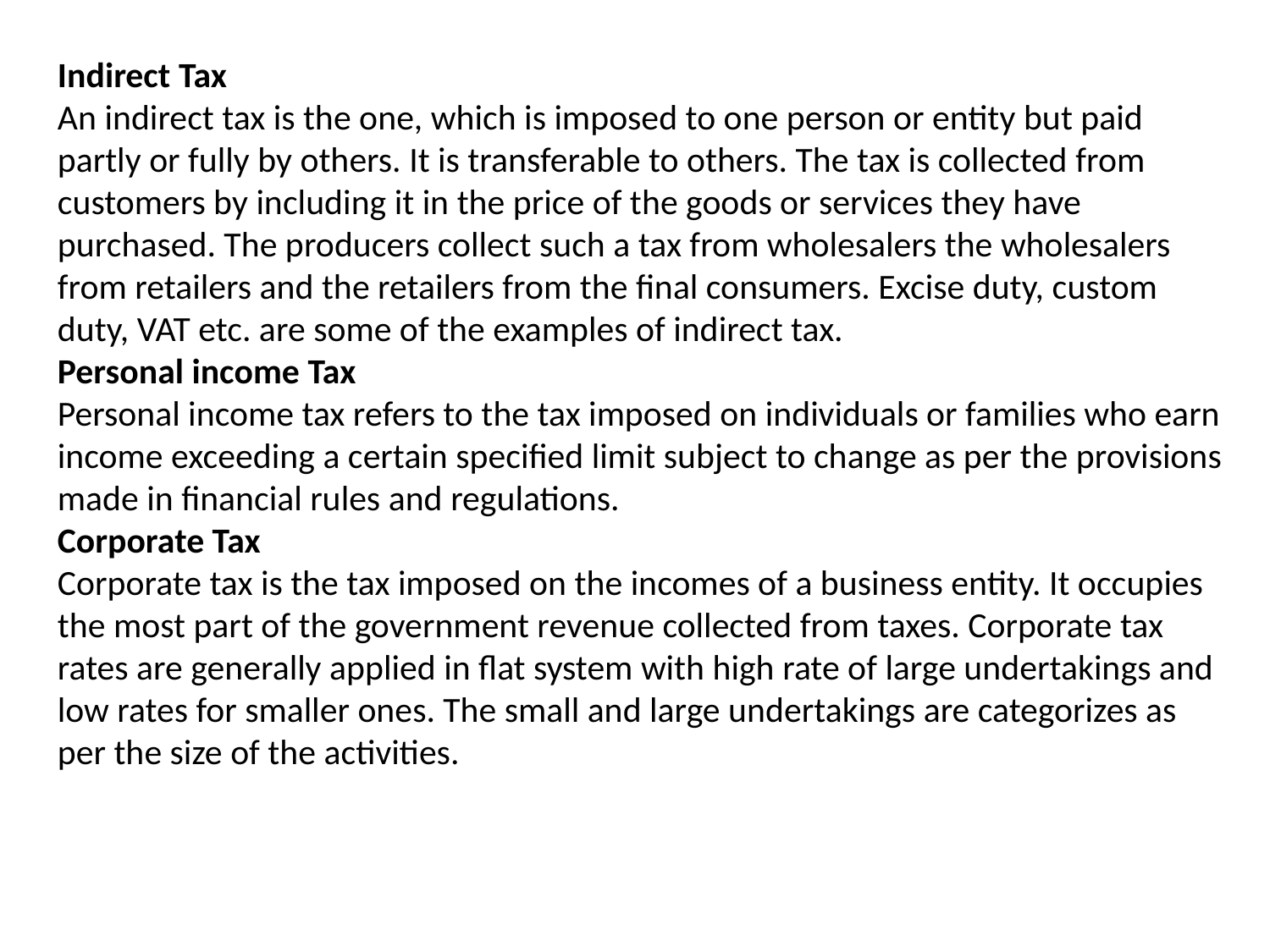

Indirect Tax
An indirect tax is the one, which is imposed to one person or entity but paid partly or fully by others. It is transferable to others. The tax is collected from customers by including it in the price of the goods or services they have purchased. The producers collect such a tax from wholesalers the wholesalers from retailers and the retailers from the final consumers. Excise duty, custom duty, VAT etc. are some of the examples of indirect tax.
Personal income Tax
Personal income tax refers to the tax imposed on individuals or families who earn income exceeding a certain specified limit subject to change as per the provisions made in financial rules and regulations.
Corporate Tax
Corporate tax is the tax imposed on the incomes of a business entity. It occupies the most part of the government revenue collected from taxes. Corporate tax rates are generally applied in flat system with high rate of large undertakings and low rates for smaller ones. The small and large undertakings are categorizes as per the size of the activities.